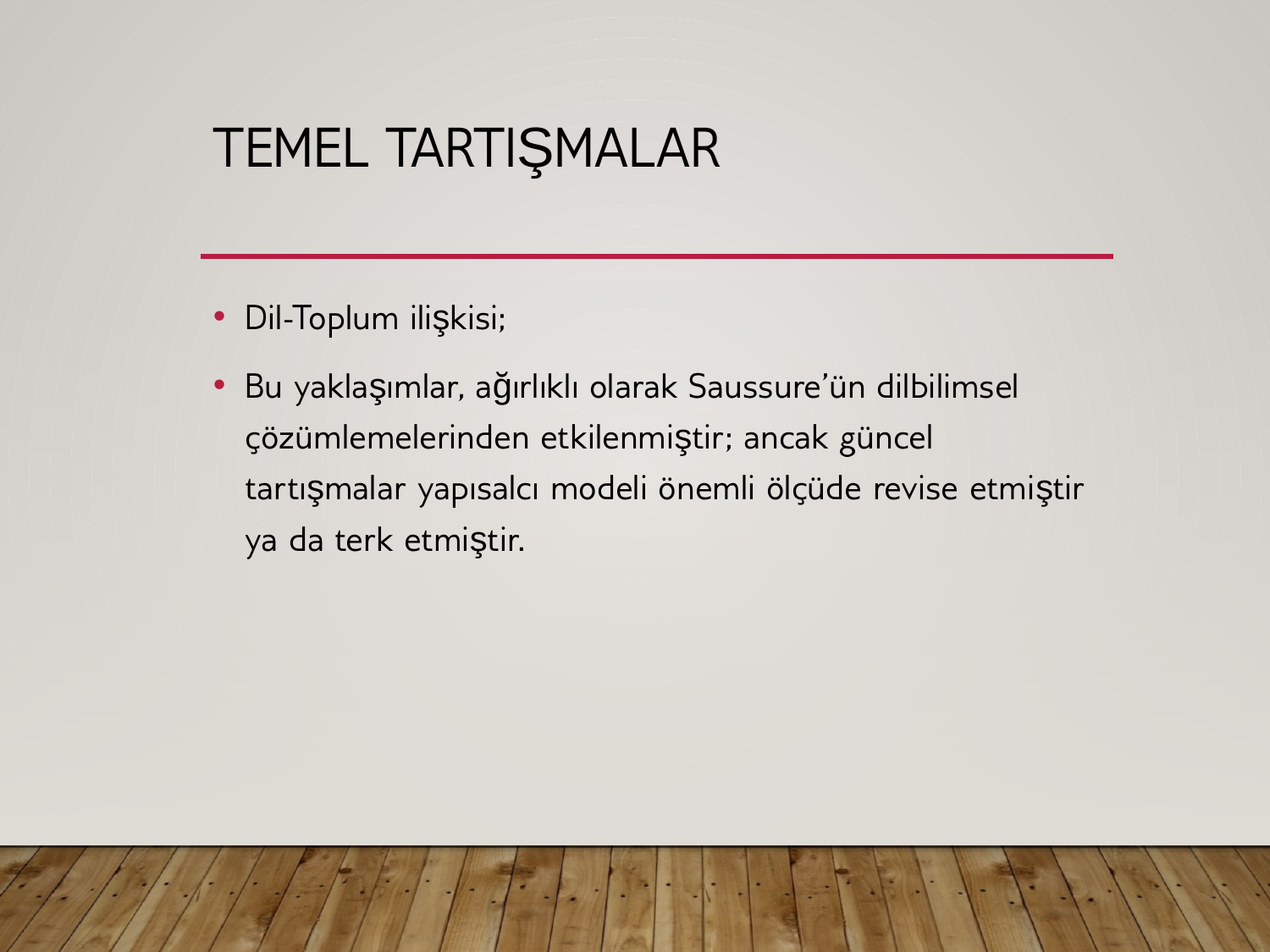

# Temel Tartışmalar
Dil-Toplum ilişkisi;
Bu yaklaşımlar, ağırlıklı olarak Saussure’ün dilbilimsel çözümlemelerinden etkilenmiştir; ancak güncel tartışmalar yapısalcı modeli önemli ölçüde revise etmiştir ya da terk etmiştir.